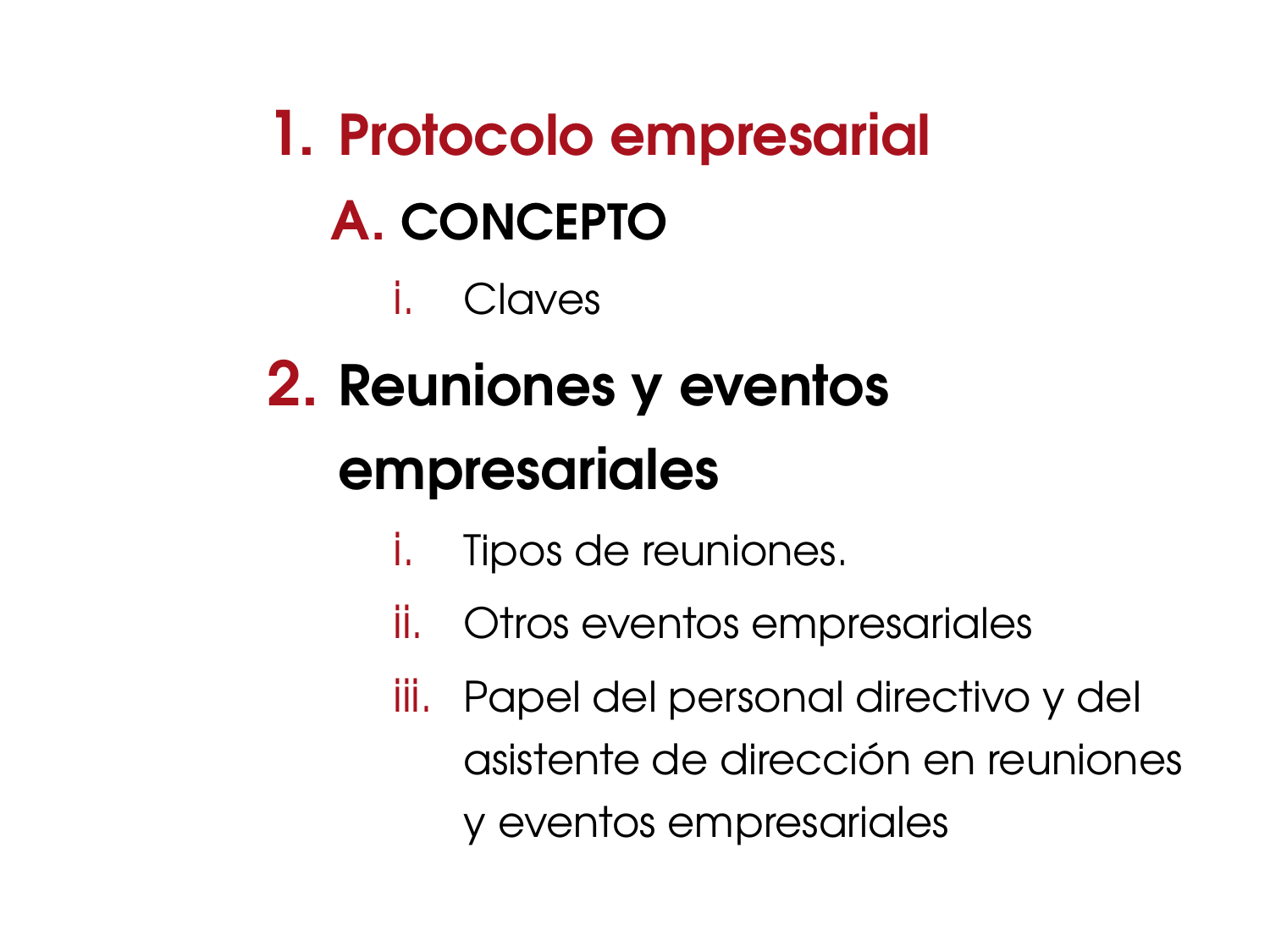

Protocolo empresarial
CONCEPTO
Claves
Reuniones y eventos empresariales
Tipos de reuniones.
Otros eventos empresariales
Papel del personal directivo y del asistente de dirección en reuniones y eventos empresariales